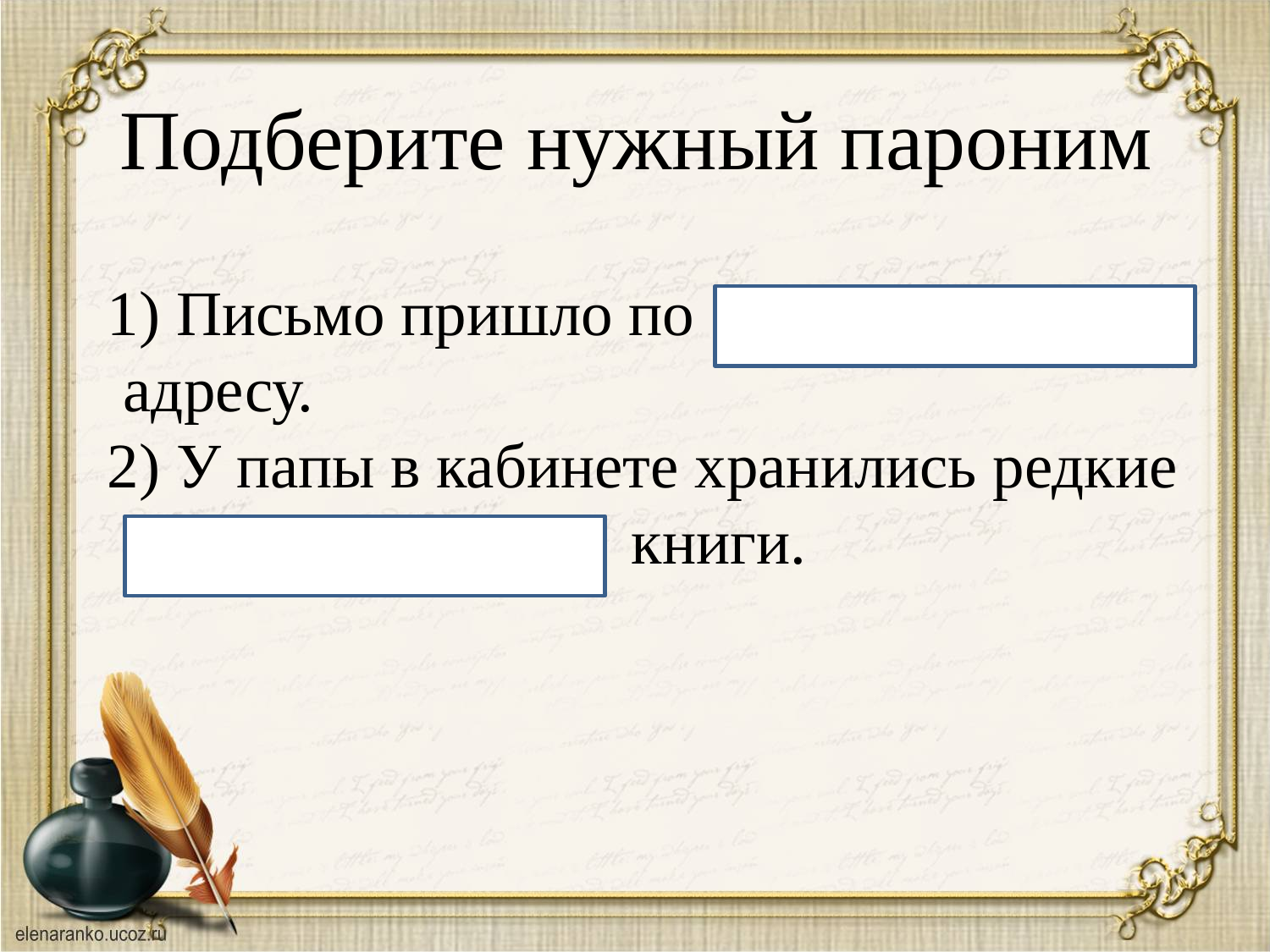

# Подберите нужный пароним
1) Письмо пришло по
 адресу.
2) У папы в кабинете хранились редкие
                                 книги.